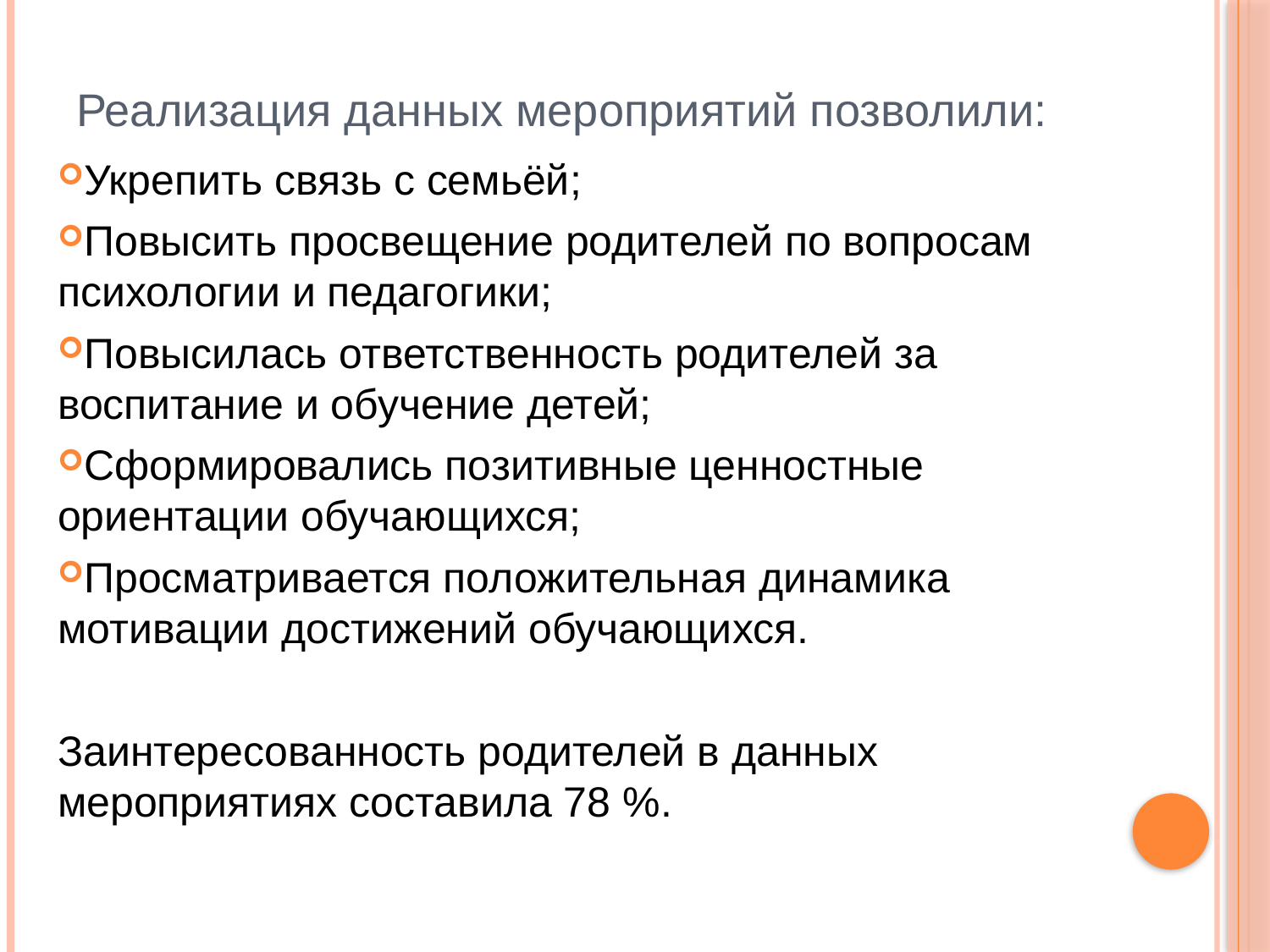

Реализация данных мероприятий позволили:
Укрепить связь с семьёй;
Повысить просвещение родителей по вопросам психологии и педагогики;
Повысилась ответственность родителей за воспитание и обучение детей;
Сформировались позитивные ценностные ориентации обучающихся;
Просматривается положительная динамика мотивации достижений обучающихся.

Заинтересованность родителей в данных мероприятиях составила 78 %.